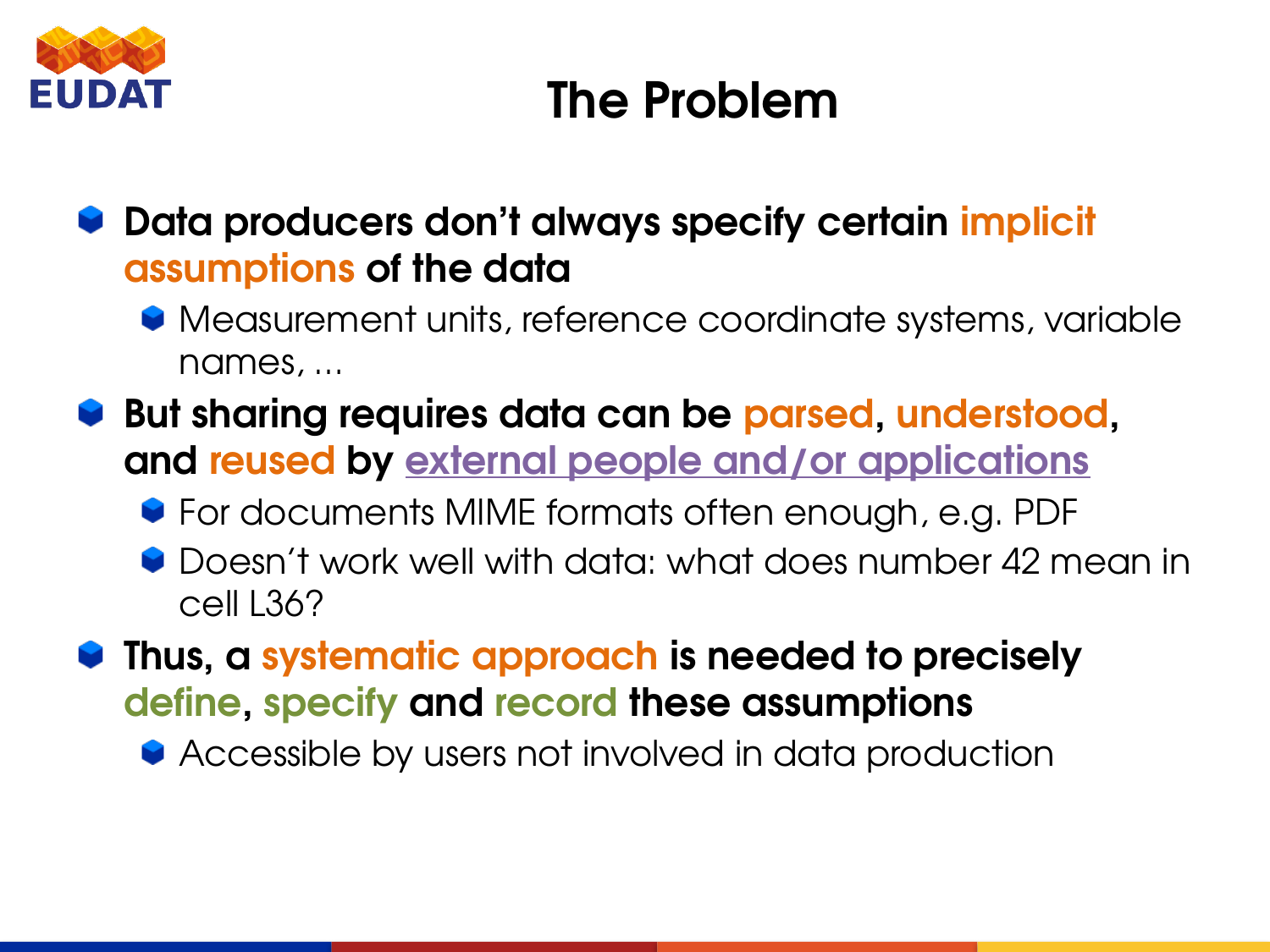

# The Problem
Data producers don’t always specify certain implicit assumptions of the data
Measurement units, reference coordinate systems, variable names, …
But sharing requires data can be parsed, understood, and reused by external people and/or applications
For documents MIME formats often enough, e.g. PDF
Doesn’t work well with data: what does number 42 mean in cell L36?
Thus, a systematic approach is needed to precisely define, specify and record these assumptions
Accessible by users not involved in data production